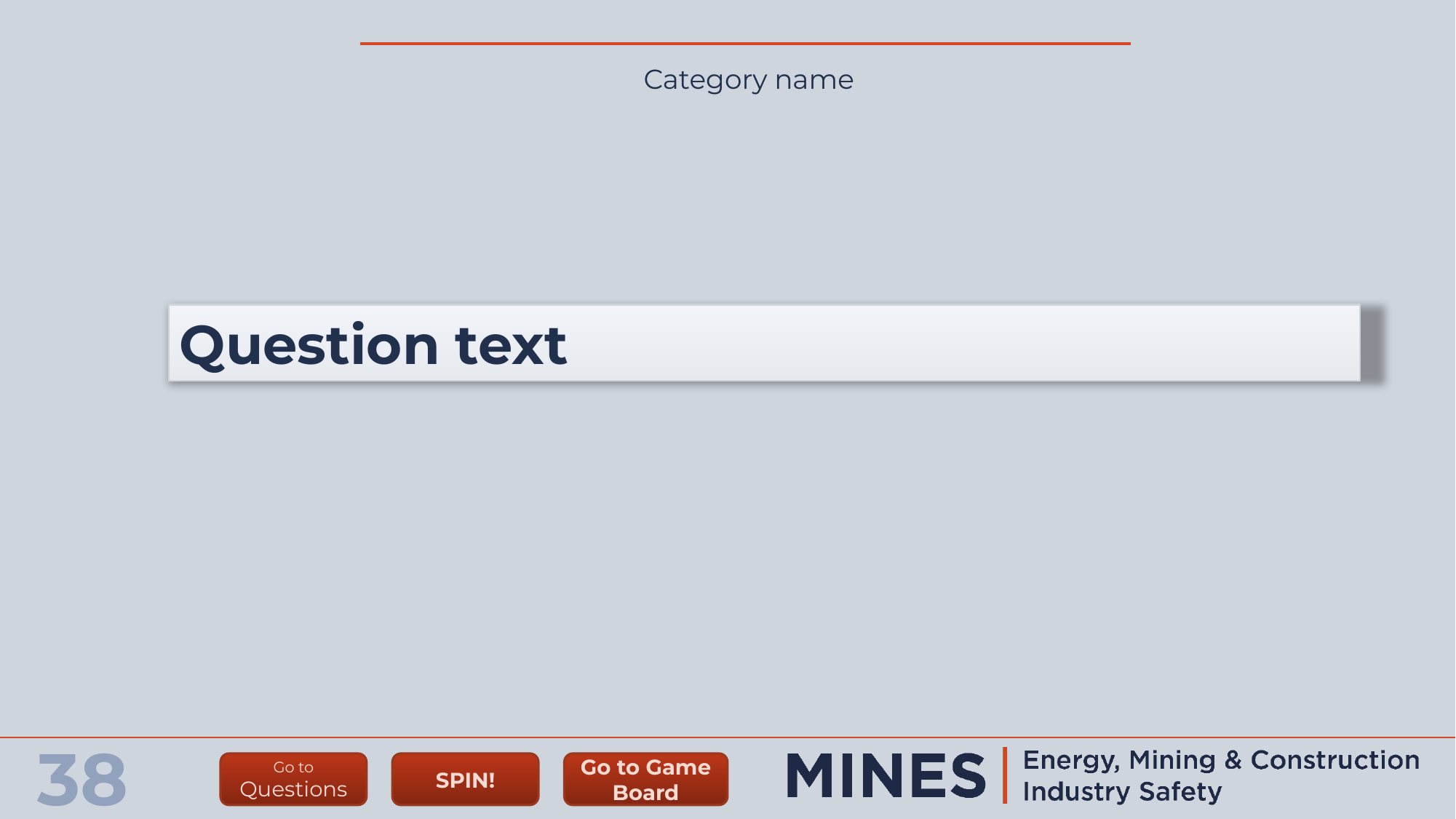

Category name
Question text
38
Go to
Questions
SPIN!
Go to Game Board